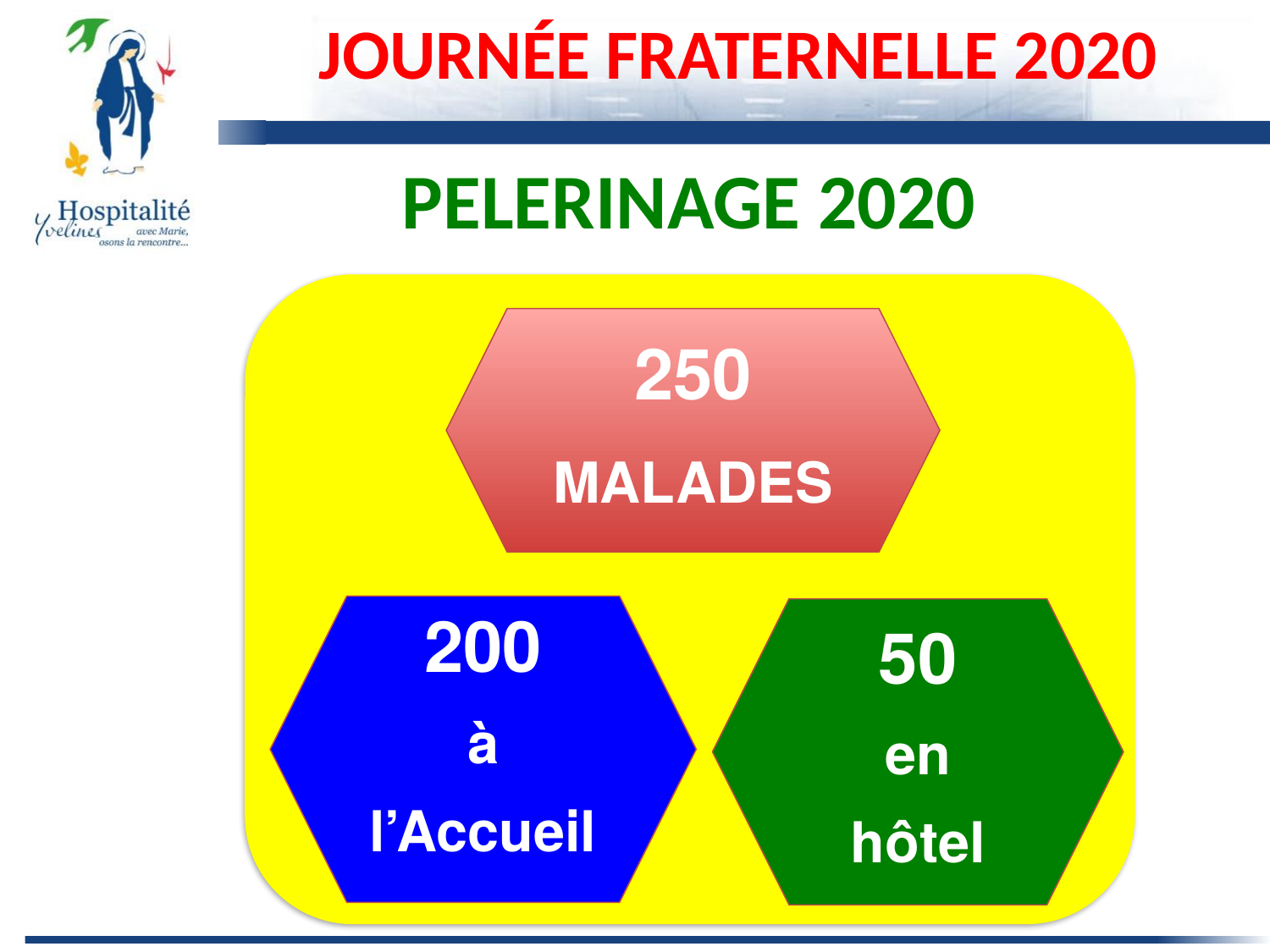

# PELERINAGE 2020

250

MALADES
200
à
l’Accueil

50
en
hôtel